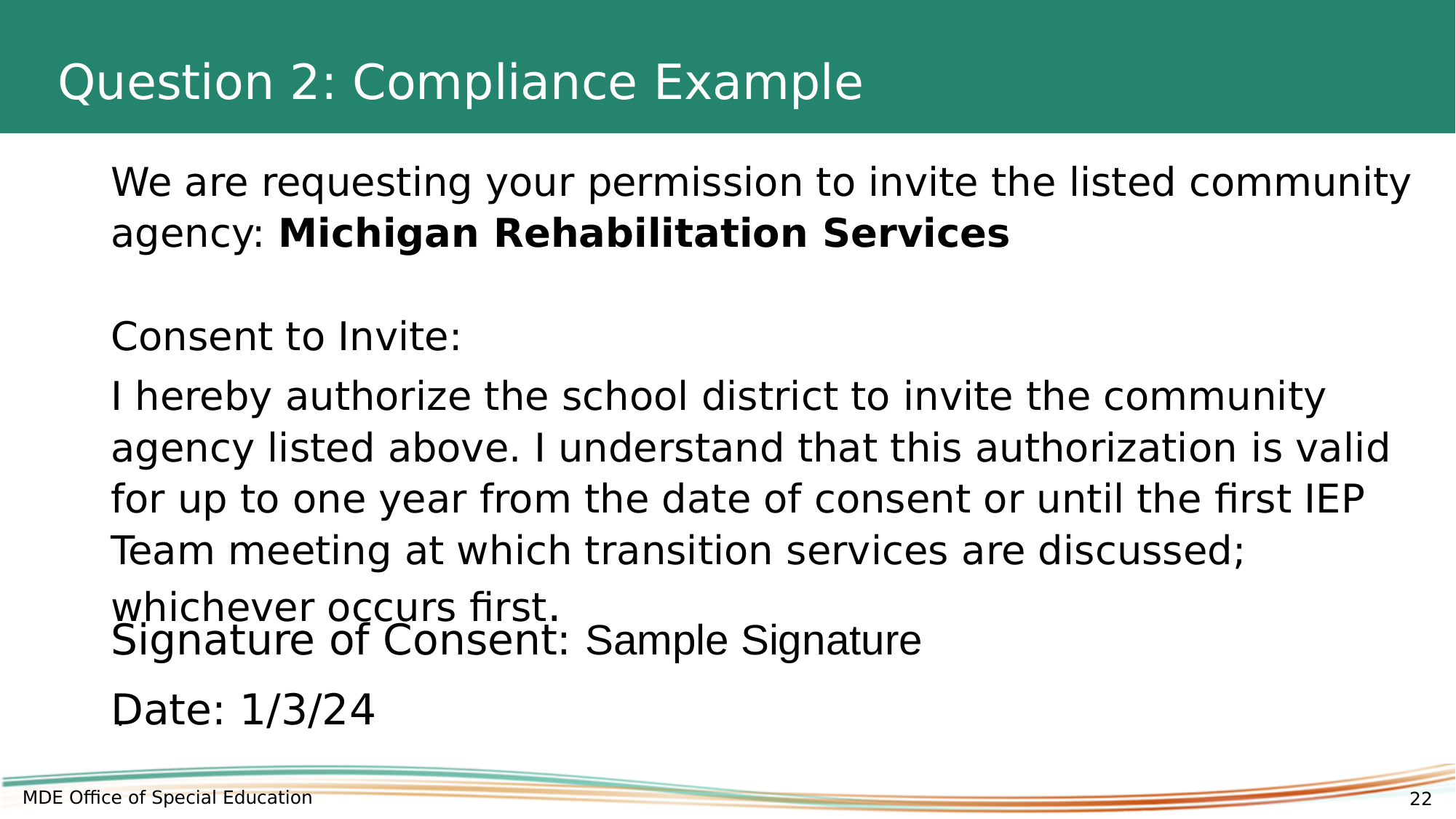

# Question 2: Compliance Example
We are requesting your permission to invite the listed community agency: Michigan Rehabilitation Services

Consent to Invite:
I hereby authorize the school district to invite the community agency listed above. I understand that this authorization is valid for up to one year from the date of consent or until the first IEP Team meeting at which transition services are discussed; whichever occurs first.

 .
Signature of Consent: Sample Signature
Date: 1/3/24
MDE Office of Special Education
22